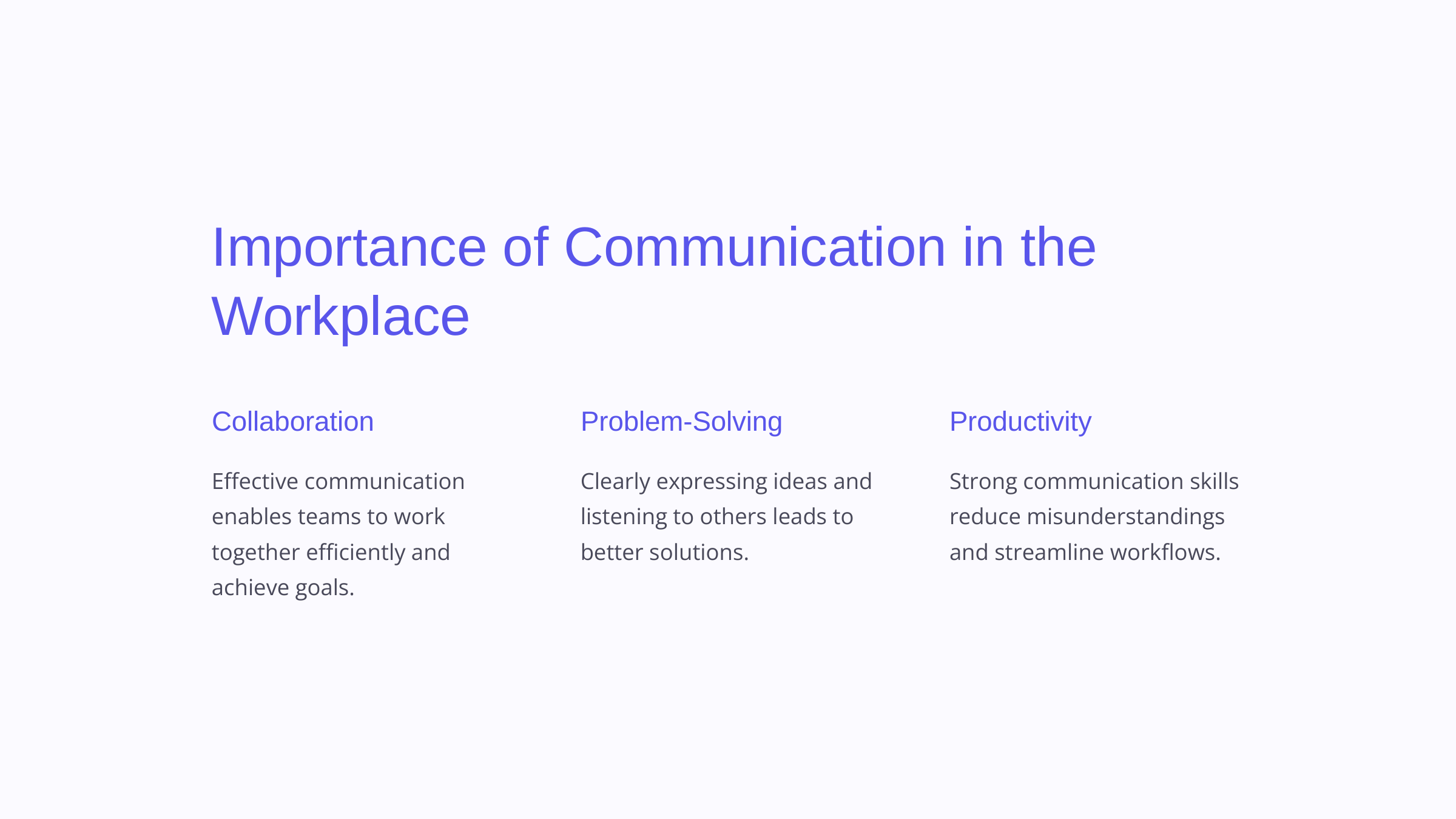

Importance of Communication in the Workplace
Collaboration
Problem-Solving
Productivity
Effective communication enables teams to work together efficiently and achieve goals.
Clearly expressing ideas and listening to others leads to better solutions.
Strong communication skills reduce misunderstandings and streamline workflows.